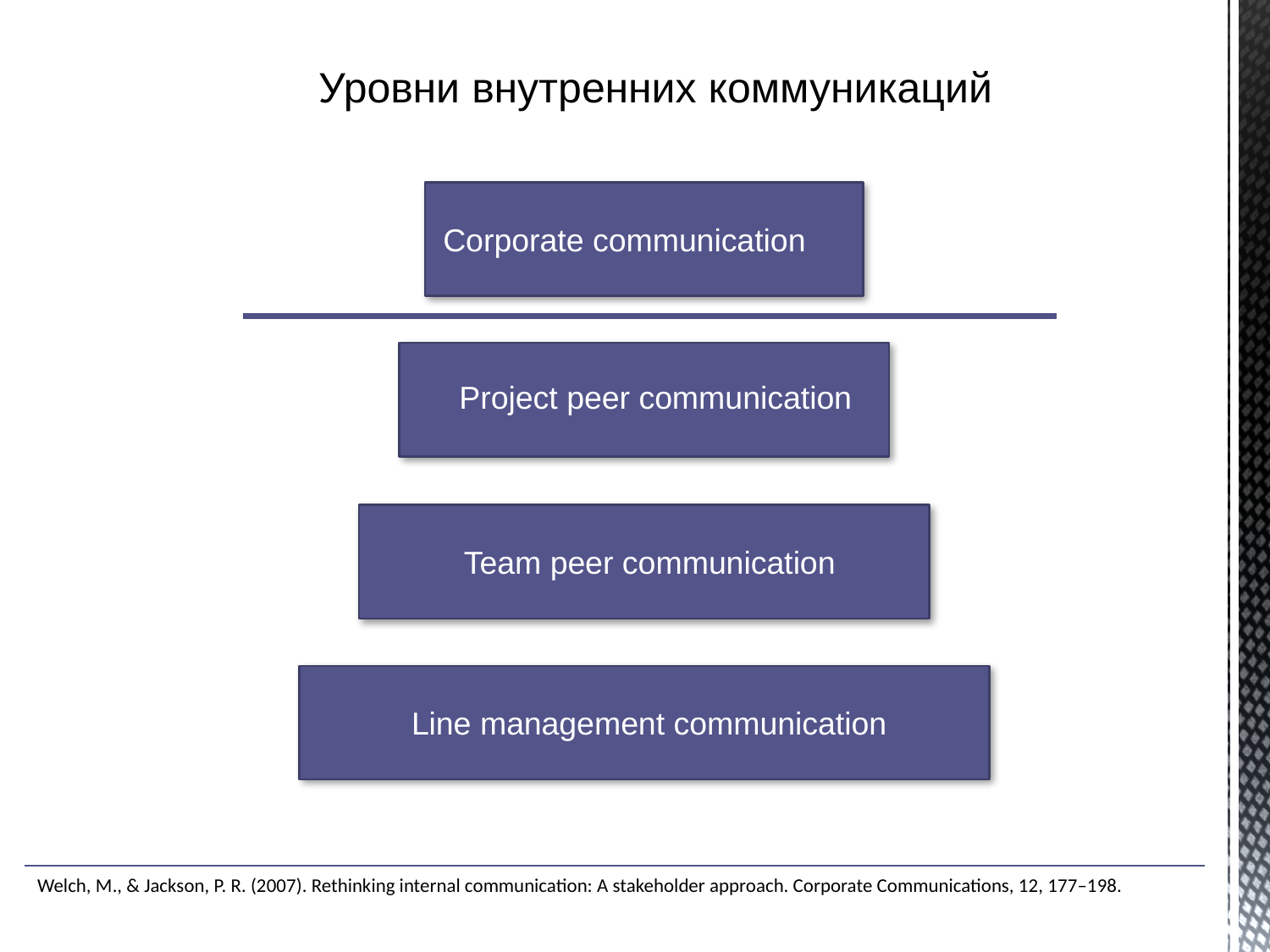

Уровни внутренних коммуникаций

Corporate communication

Project peer communication

Team peer communication

Line management communication
Welch, M., & Jackson, P. R. (2007). Rethinking internal communication: A stakeholder approach. Corporate Communications, 12, 177–198.